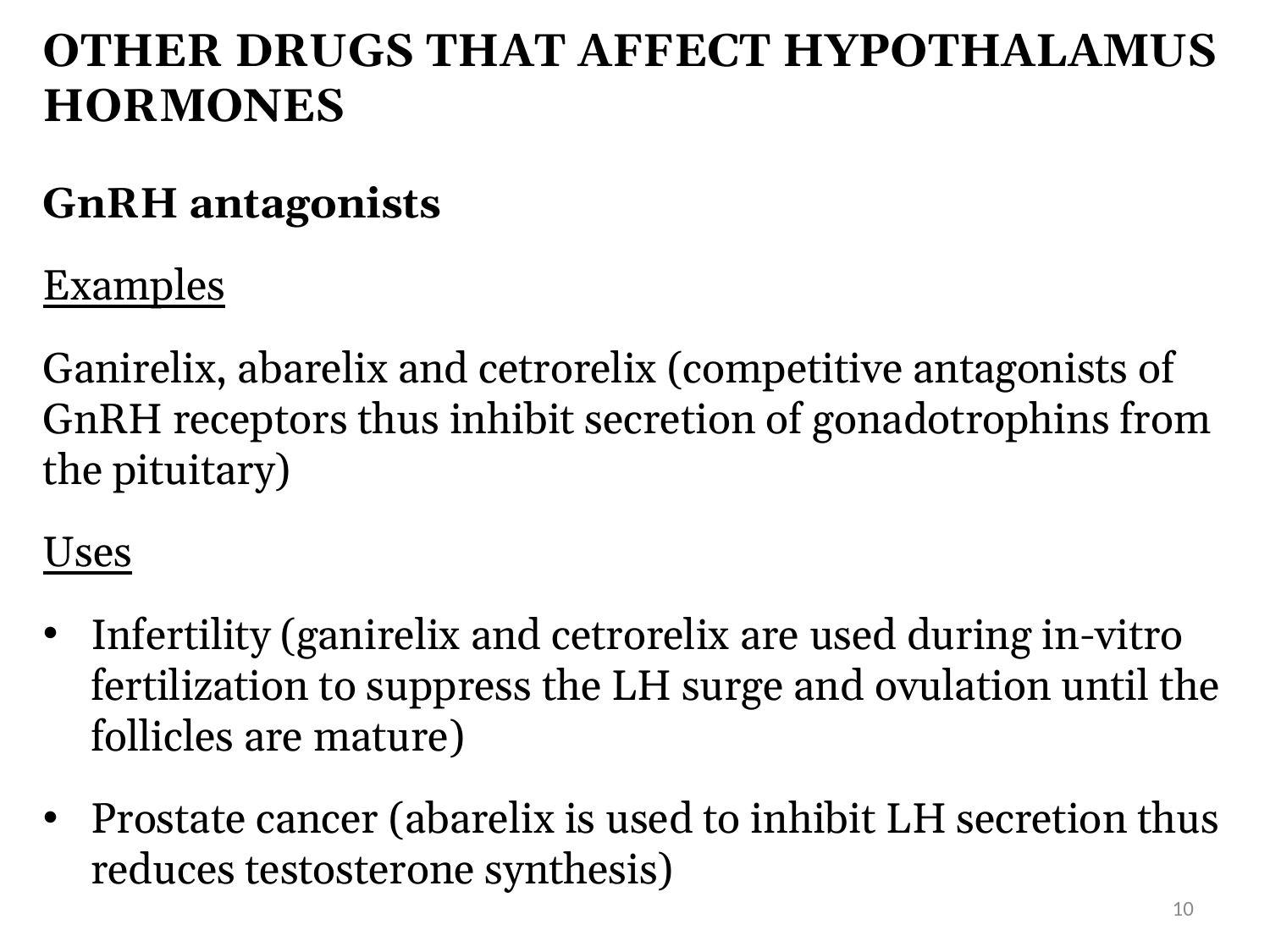

# Other drugs that affect hypothalamus hormones
GnRH antagonists
Examples
Ganirelix, abarelix and cetrorelix (competitive antagonists of GnRH receptors thus inhibit secretion of gonadotrophins from the pituitary)
Uses
Infertility (ganirelix and cetrorelix are used during in-vitro fertilization to suppress the LH surge and ovulation until the follicles are mature)
Prostate cancer (abarelix is used to inhibit LH secretion thus reduces testosterone synthesis)
10